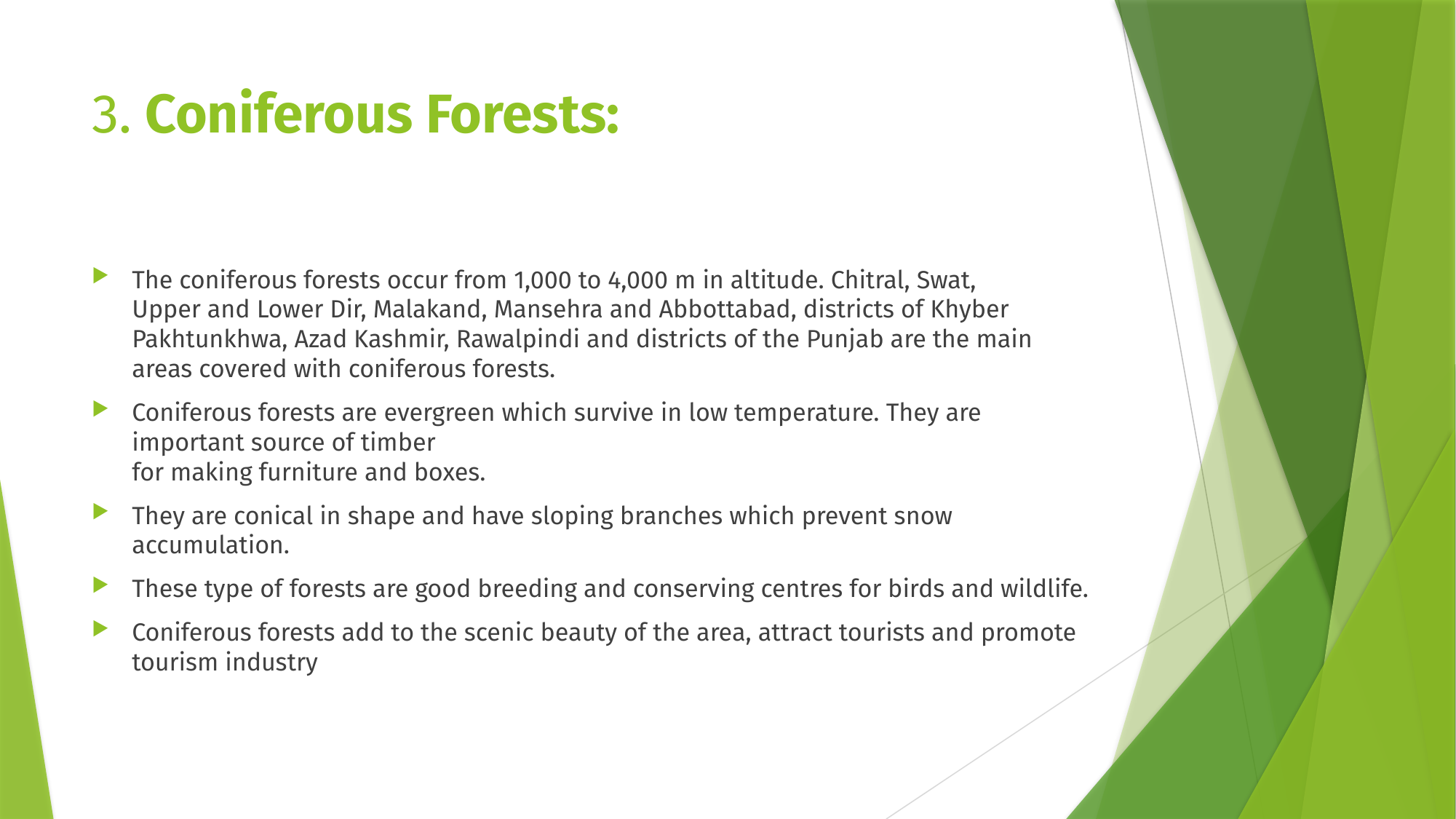

# 3. Coniferous Forests:
The coniferous forests occur from 1,000 to 4,000 m in altitude. Chitral, Swat,
Upper and Lower Dir, Malakand, Mansehra and Abbottabad, districts of Khyber Pakhtunkhwa, Azad Kashmir, Rawalpindi and districts of the Punjab are the main areas covered with coniferous forests.
Coniferous forests are evergreen which survive in low temperature. They are important source of timber
for making furniture and boxes.
They are conical in shape and have sloping branches which prevent snow accumulation.
These type of forests are good breeding and conserving centres for birds and wildlife.
Coniferous forests add to the scenic beauty of the area, attract tourists and promote tourism industry